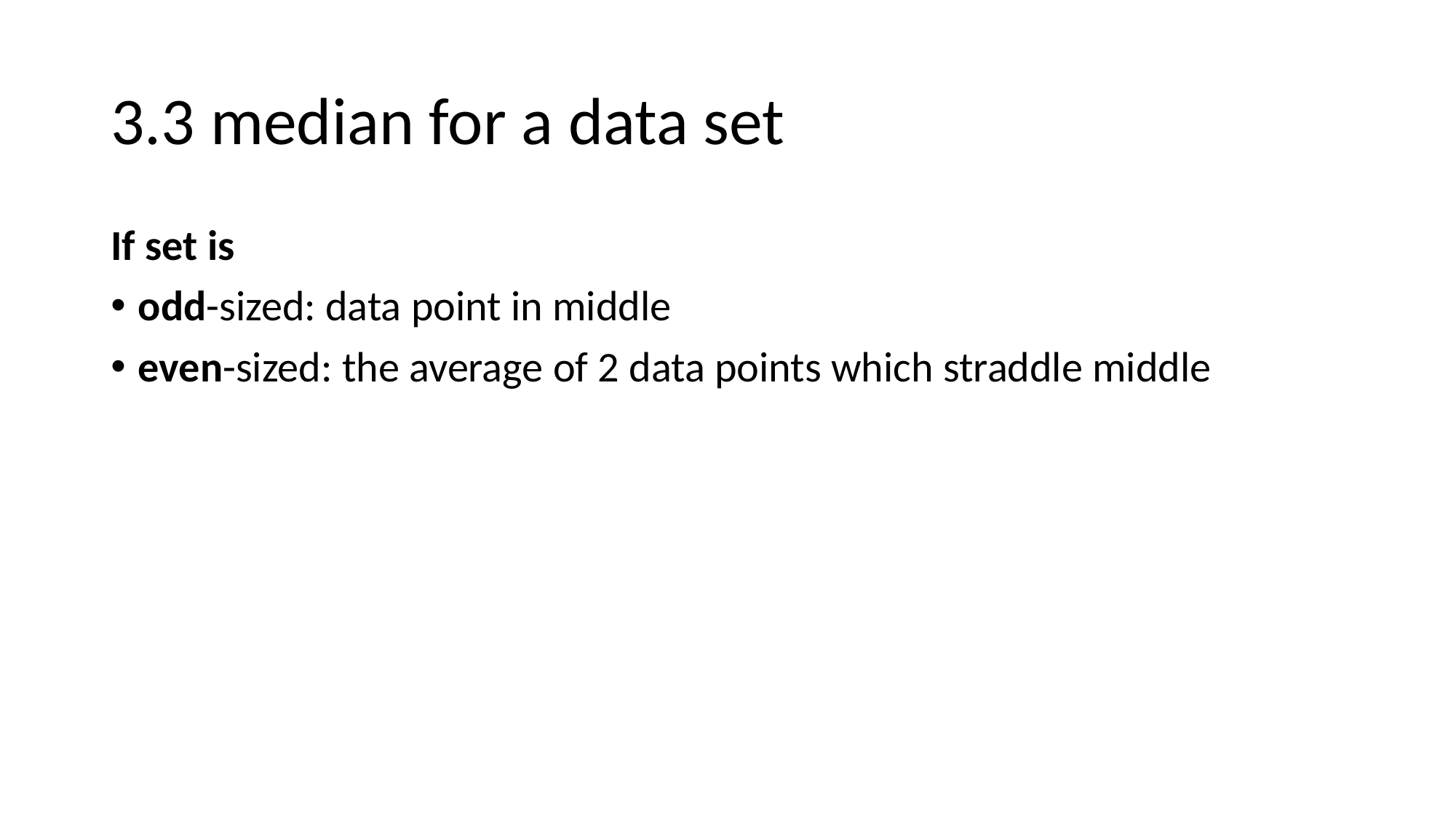

# 3.3 median for a data set
If set is
odd-sized: data point in middle
even-sized: the average of 2 data points which straddle middle